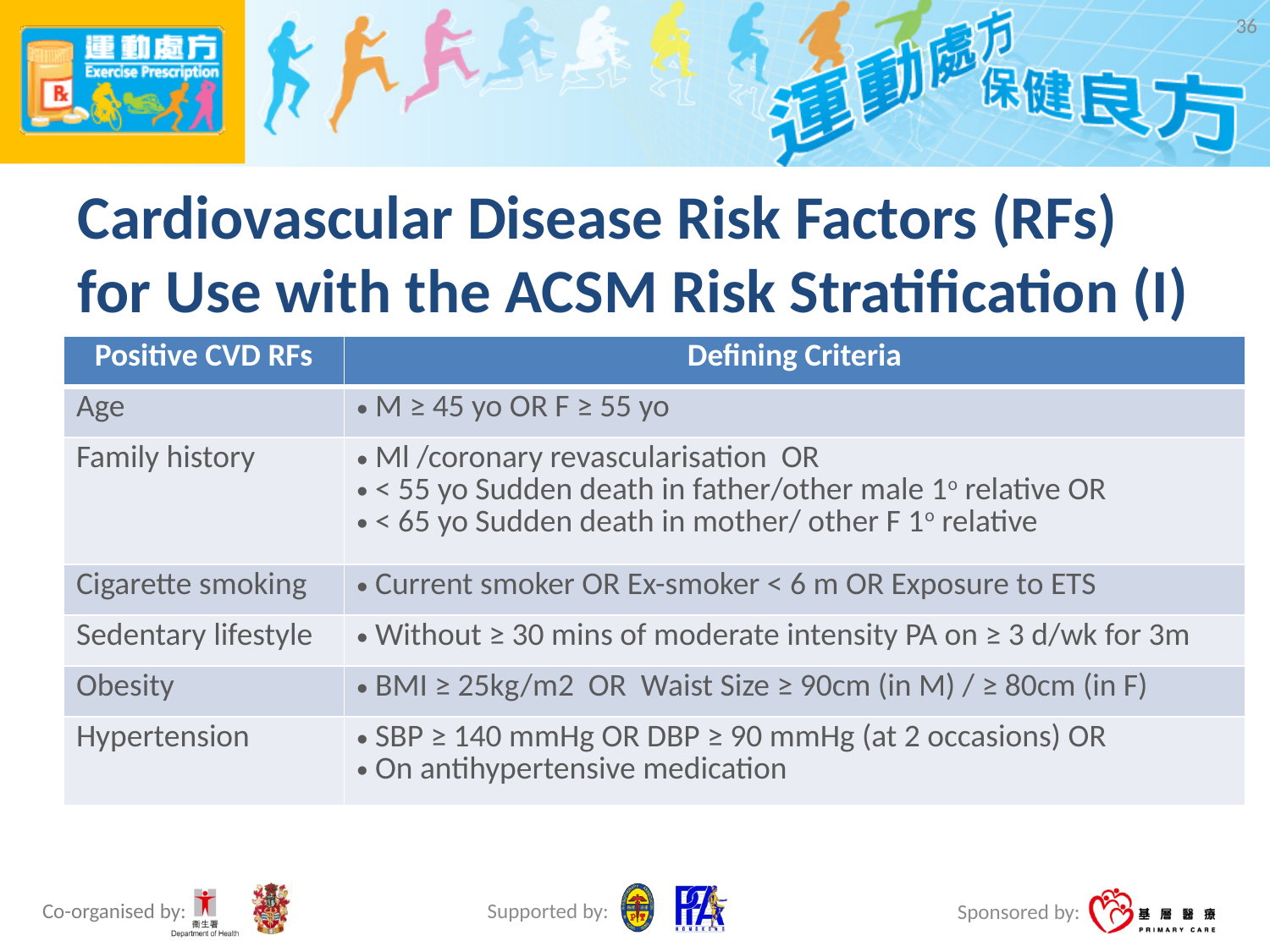

36
# Cardiovascular Disease Risk Factors (RFs) for Use with the ACSM Risk Stratification (I)
| Positive CVD RFs | Defining Criteria |
| --- | --- |
| Age | M ≥ 45 yo OR F ≥ 55 yo |
| Family history | Ml /coronary revascularisation OR < 55 yo Sudden death in father/other male 1o relative OR < 65 yo Sudden death in mother/ other F 1o relative |
| Cigarette smoking | Current smoker OR Ex-smoker < 6 m OR Exposure to ETS |
| Sedentary lifestyle | Without ≥ 30 mins of moderate intensity PA on ≥ 3 d/wk for 3m |
| Obesity | BMI ≥ 25kg/m2 OR Waist Size ≥ 90cm (in M) / ≥ 80cm (in F) |
| Hypertension | SBP ≥ 140 mmHg OR DBP ≥ 90 mmHg (at 2 occasions) OR On antihypertensive medication |